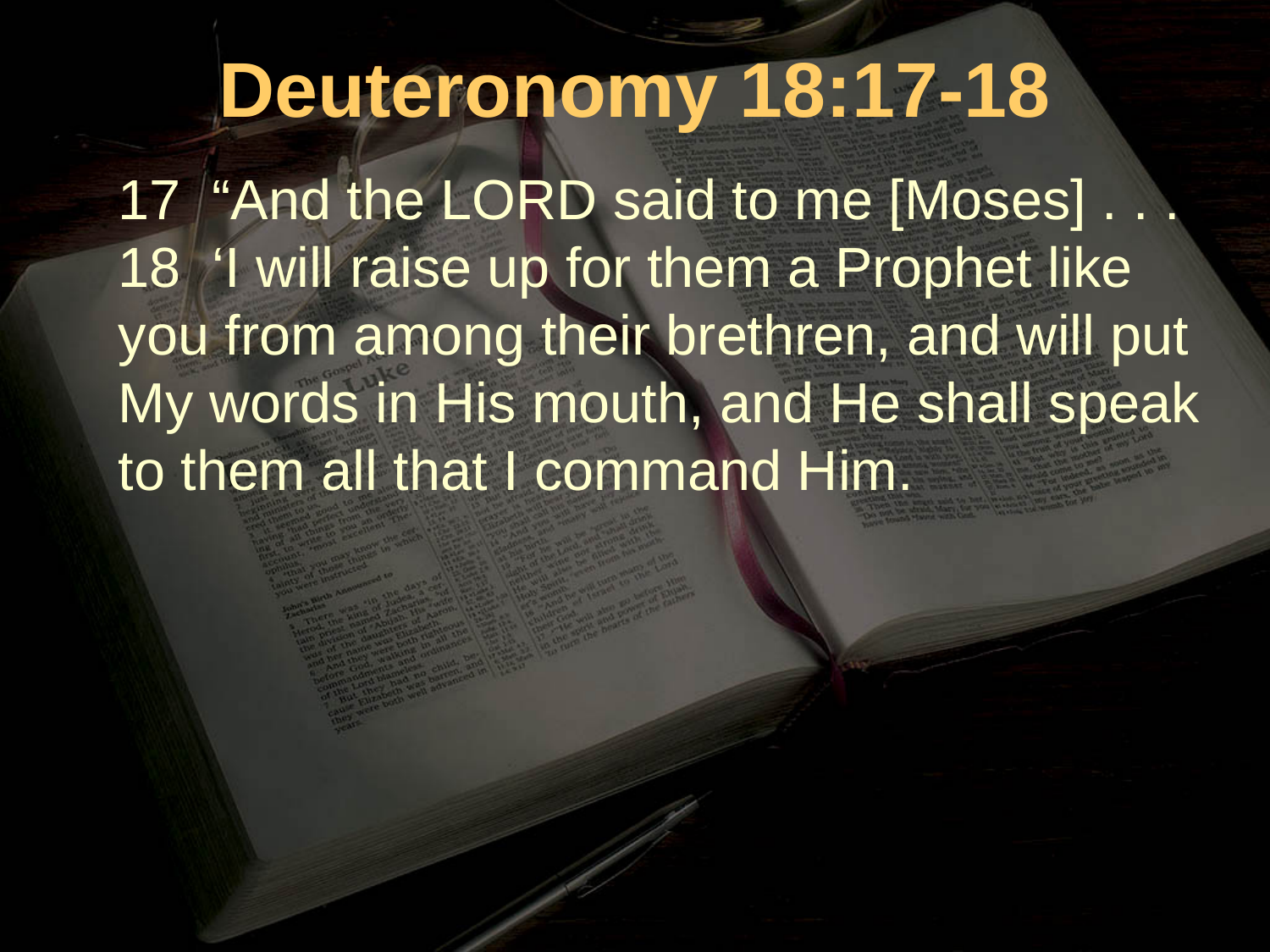

Deuteronomy 18:17-18
17  “And the LORD said to me [Moses] . . .
18  ‘I will raise up for them a Prophet like you from among their brethren, and will put My words in His mouth, and He shall speak to them all that I command Him.